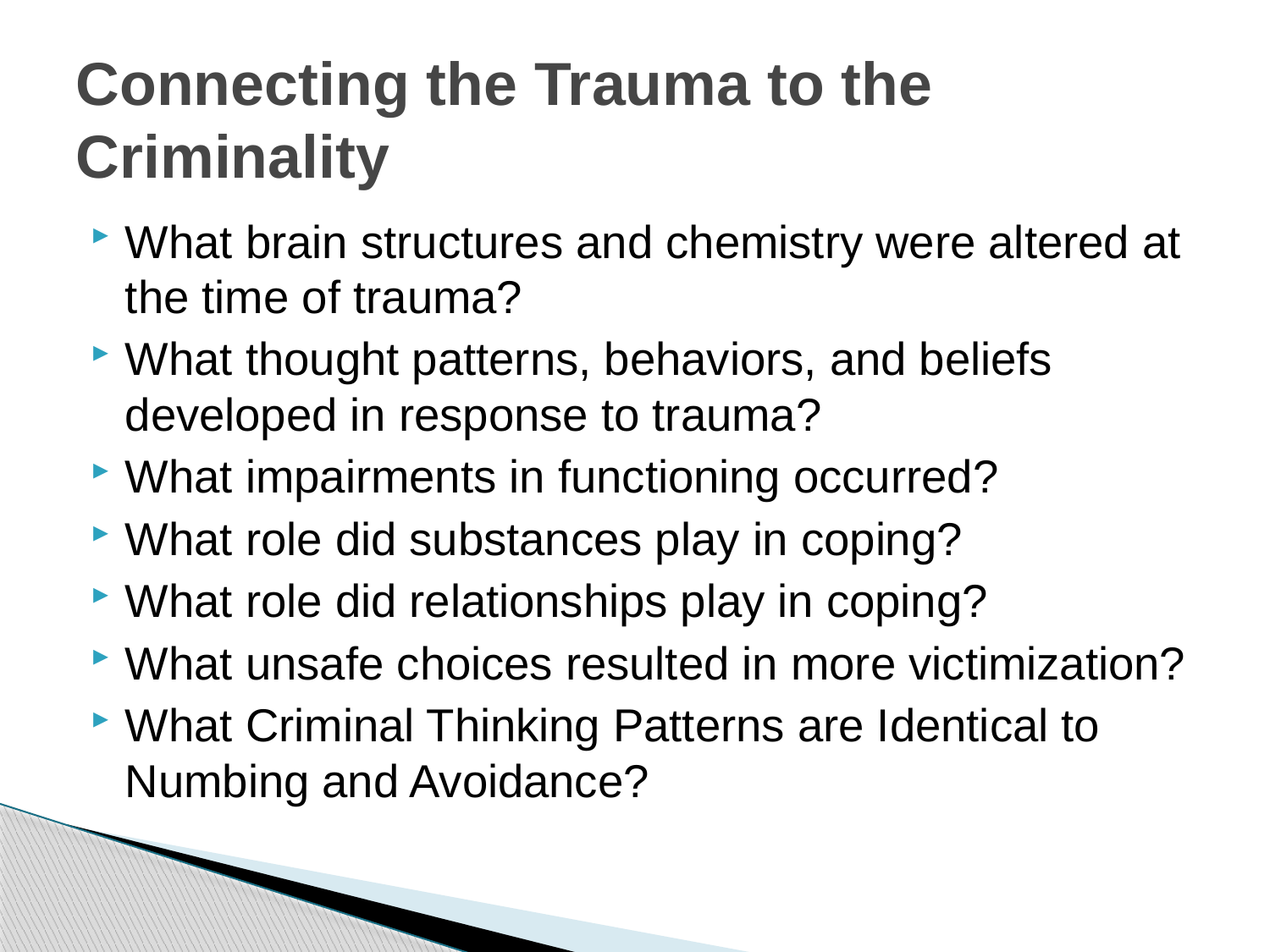

# Connecting the Trauma to the Criminality
What brain structures and chemistry were altered at the time of trauma?
What thought patterns, behaviors, and beliefs developed in response to trauma?
What impairments in functioning occurred?
What role did substances play in coping?
What role did relationships play in coping?
What unsafe choices resulted in more victimization?
What Criminal Thinking Patterns are Identical to Numbing and Avoidance?